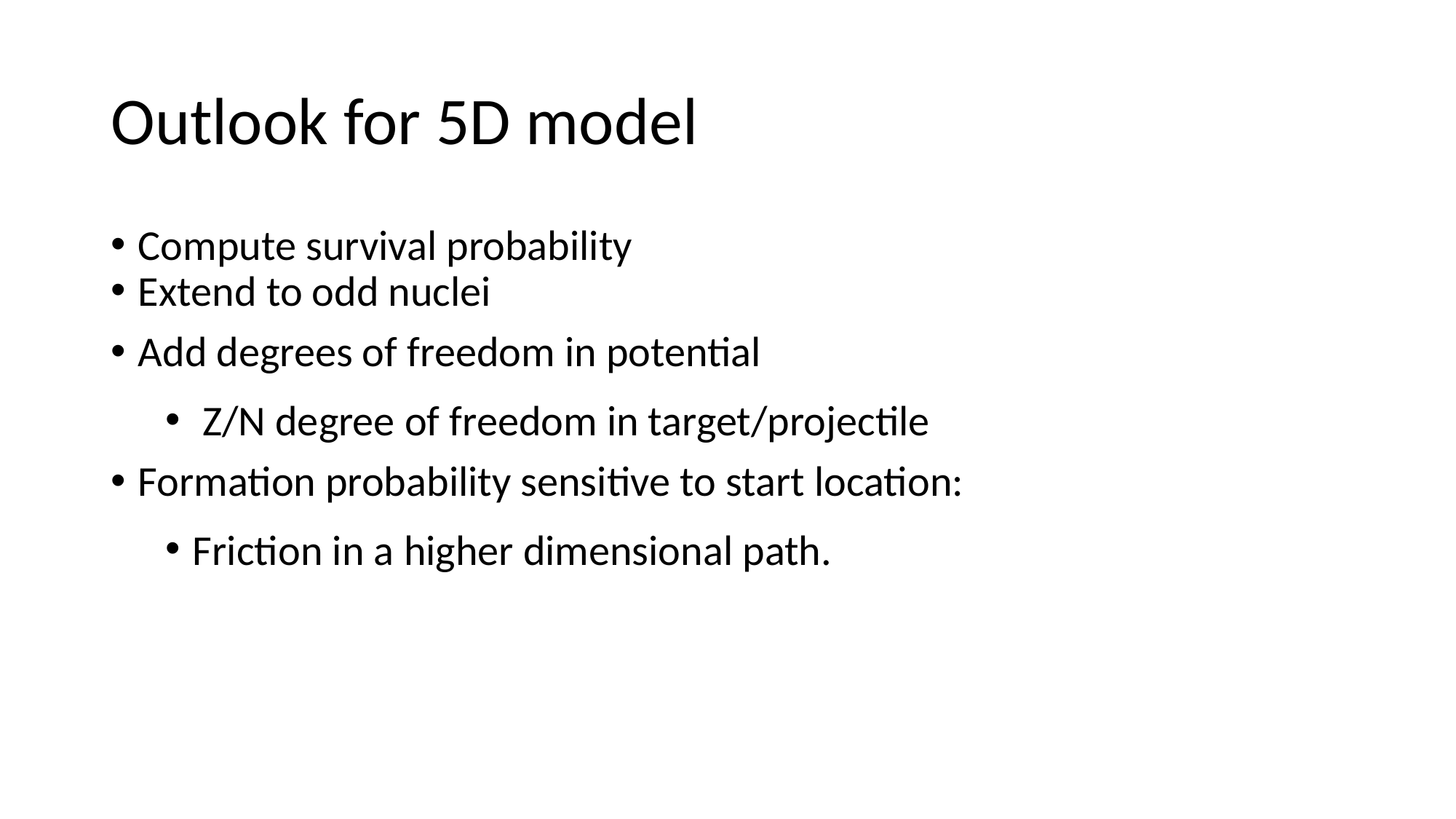

Outlook for 5D model
Compute survival probability
Extend to odd nuclei
Add degrees of freedom in potential
 Z/N degree of freedom in target/projectile
Formation probability sensitive to start location:
Friction in a higher dimensional path.